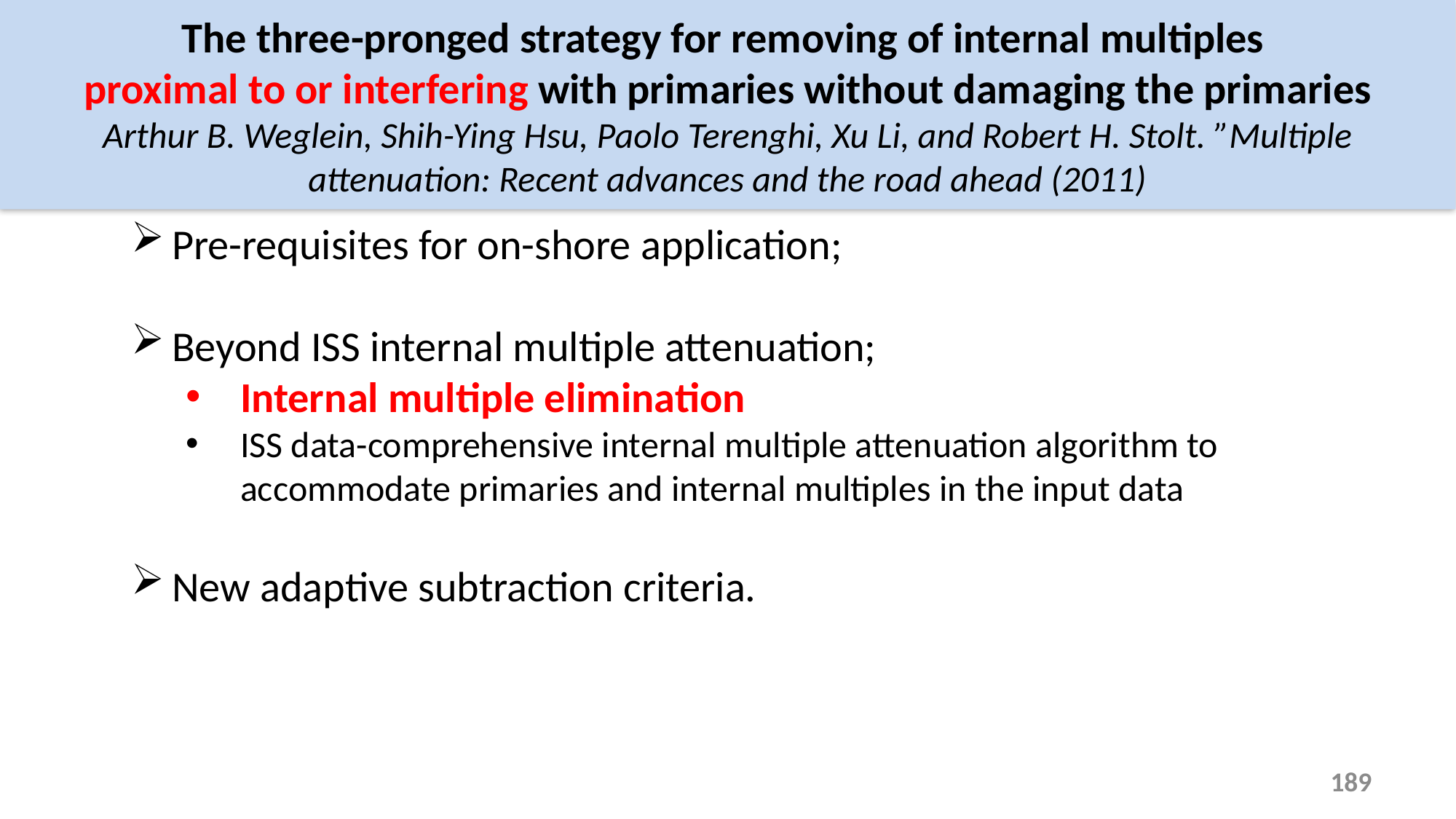

The three-pronged strategy for removing of internal multiples
proximal to or interfering with primaries without damaging the primaries
Arthur B. Weglein, Shih-Ying Hsu, Paolo Terenghi, Xu Li, and Robert H. Stolt. ”Multiple attenuation: Recent advances and the road ahead (2011)
Pre-requisites for on-shore application;

Beyond ISS internal multiple attenuation;
Internal multiple elimination
ISS data-comprehensive internal multiple attenuation algorithm to accommodate primaries and internal multiples in the input data

New adaptive subtraction criteria.
189